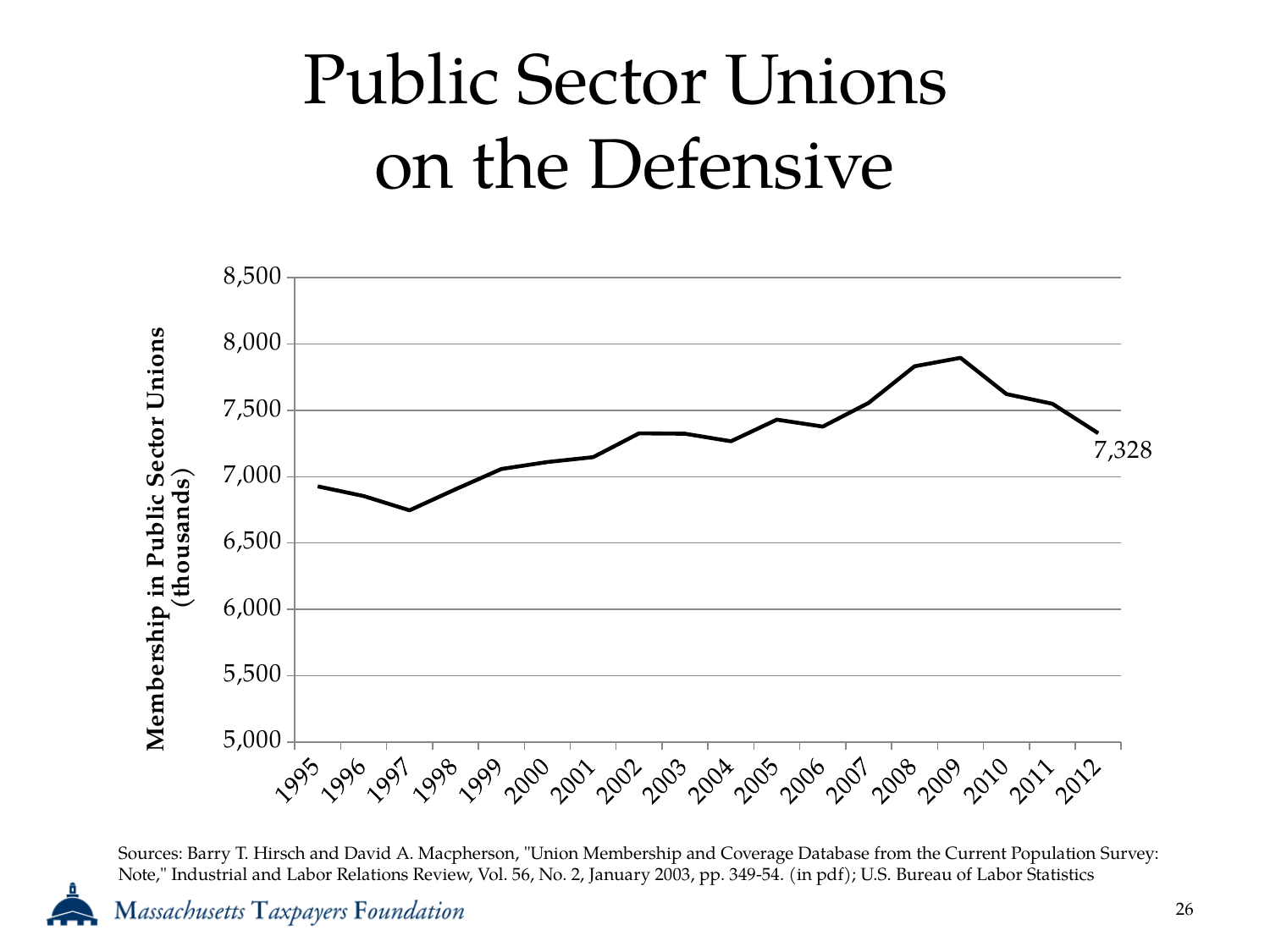

# Public Sector Unions on the Defensive

### Chart

| Category |  |
|---|---|
| 1995 | 6927.4 |
| 1996 | 6854.4 |
| 1997 | 6746.7 |
| 1998 | 6905.3 |
| 1999 | 7058.1 |
| 2000 | 7110.5 |
| 2001 | 7147.5 |
| 2002 | 7327.2 |
| 2003 | 7324.1 |
| 2004 | 7267.1 |
| 2005 | 7430.4 |
| 2006 | 7377.8 |
| 2007 | 7556.72613 |
| 2008 | 7832.32064 |
| 2009 | 7896.48137 |
| 2010 | 7623.12004 |
| 2011 | 7550.18277 |
| 2012 | 7328.0 |
Sources: Barry T. Hirsch and David A. Macpherson, "Union Membership and Coverage Database from the Current Population Survey: Note," Industrial and Labor Relations Review, Vol. 56, No. 2, January 2003, pp. 349-54. (in pdf); U.S. Bureau of Labor Statistics
26